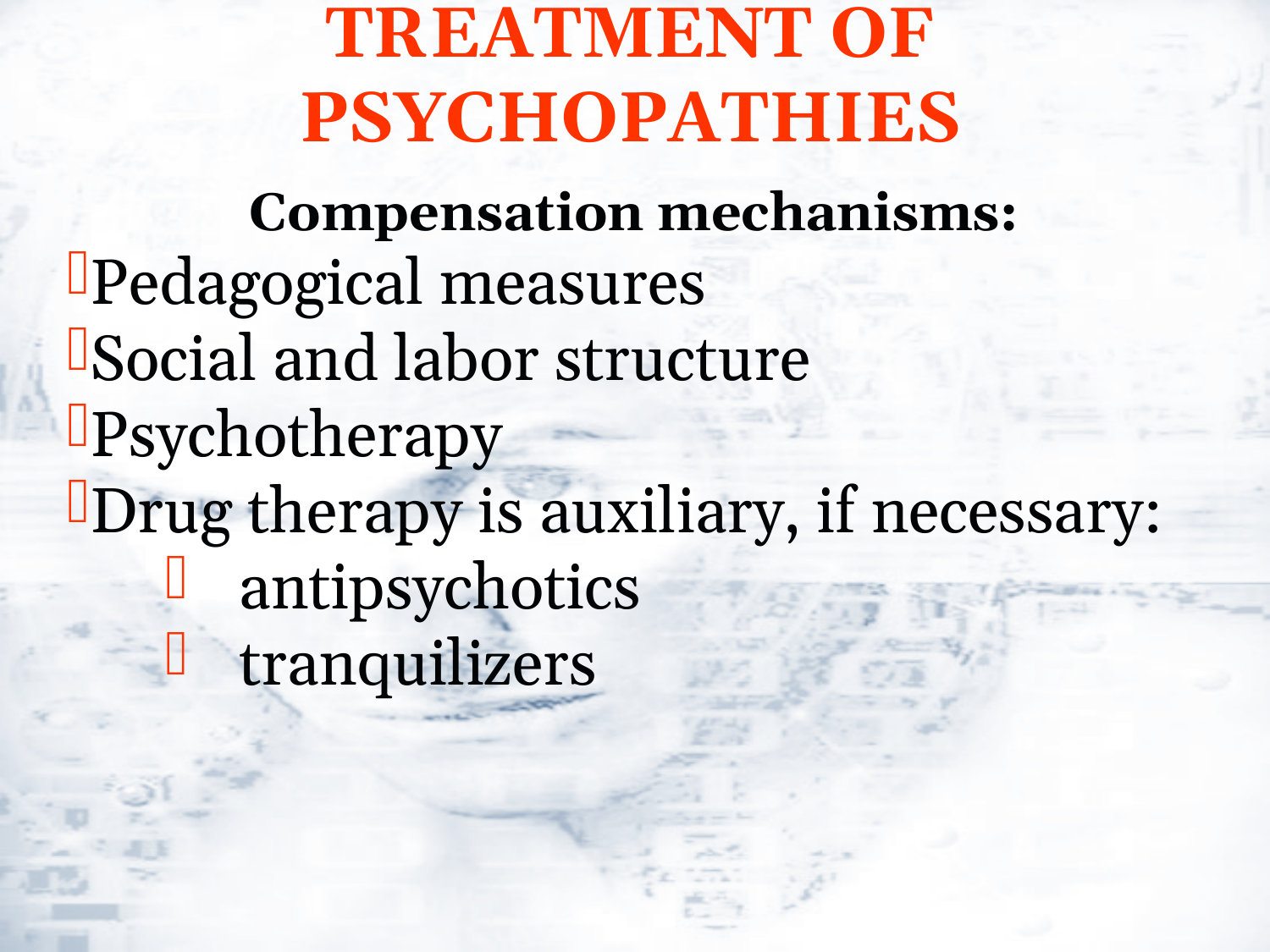

# TREATMENT OF PSYCHOPATHIES
Compensation mechanisms:
Pedagogical measures
Social and labor structure
Psychotherapy
Drug therapy is auxiliary, if necessary:
antipsychotics
tranquilizers